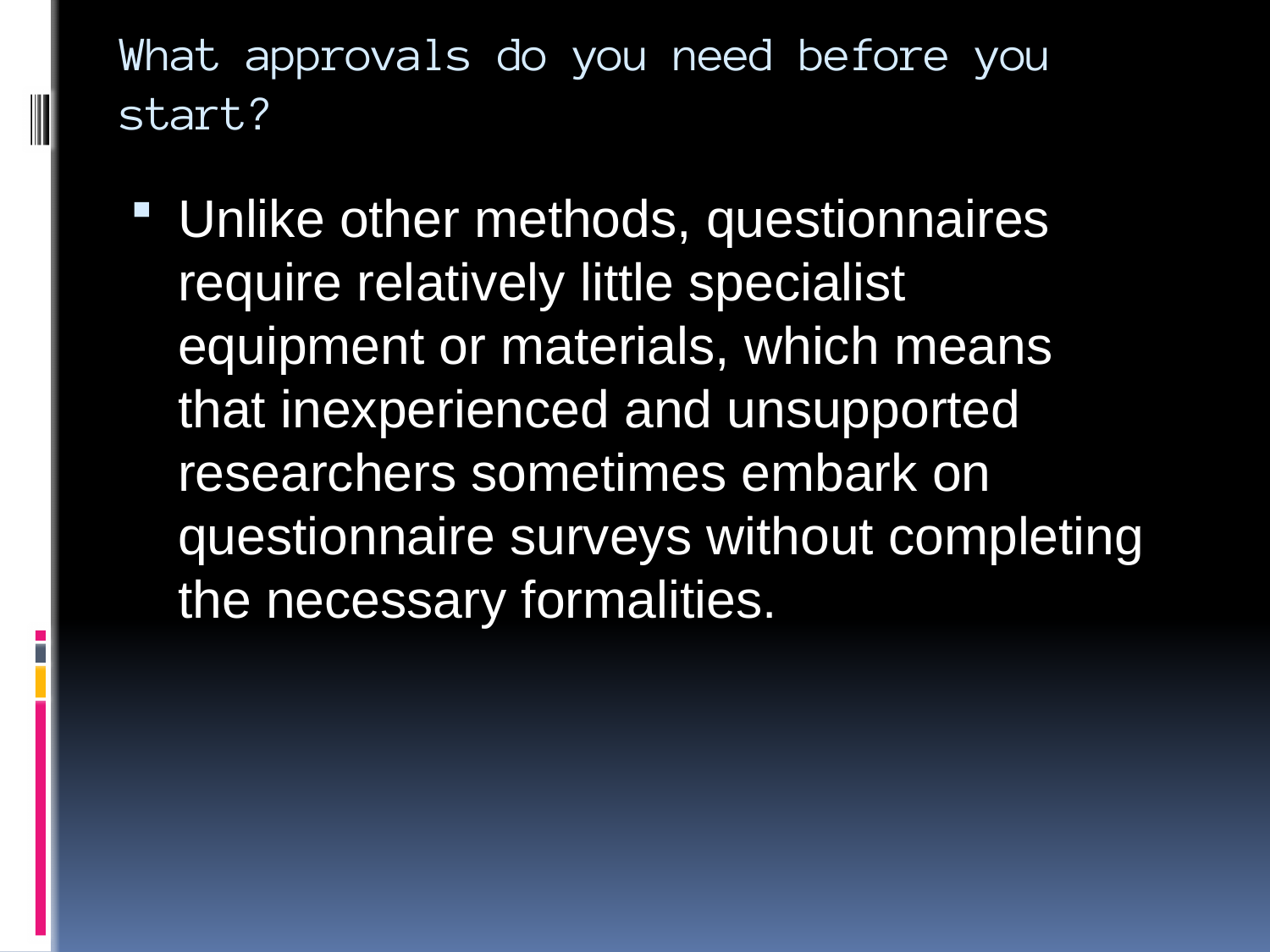

# What approvals do you need before you start?
Unlike other methods, questionnaires require relatively little specialist equipment or materials, which means that inexperienced and unsupported researchers sometimes embark on questionnaire surveys without completing the necessary formalities.